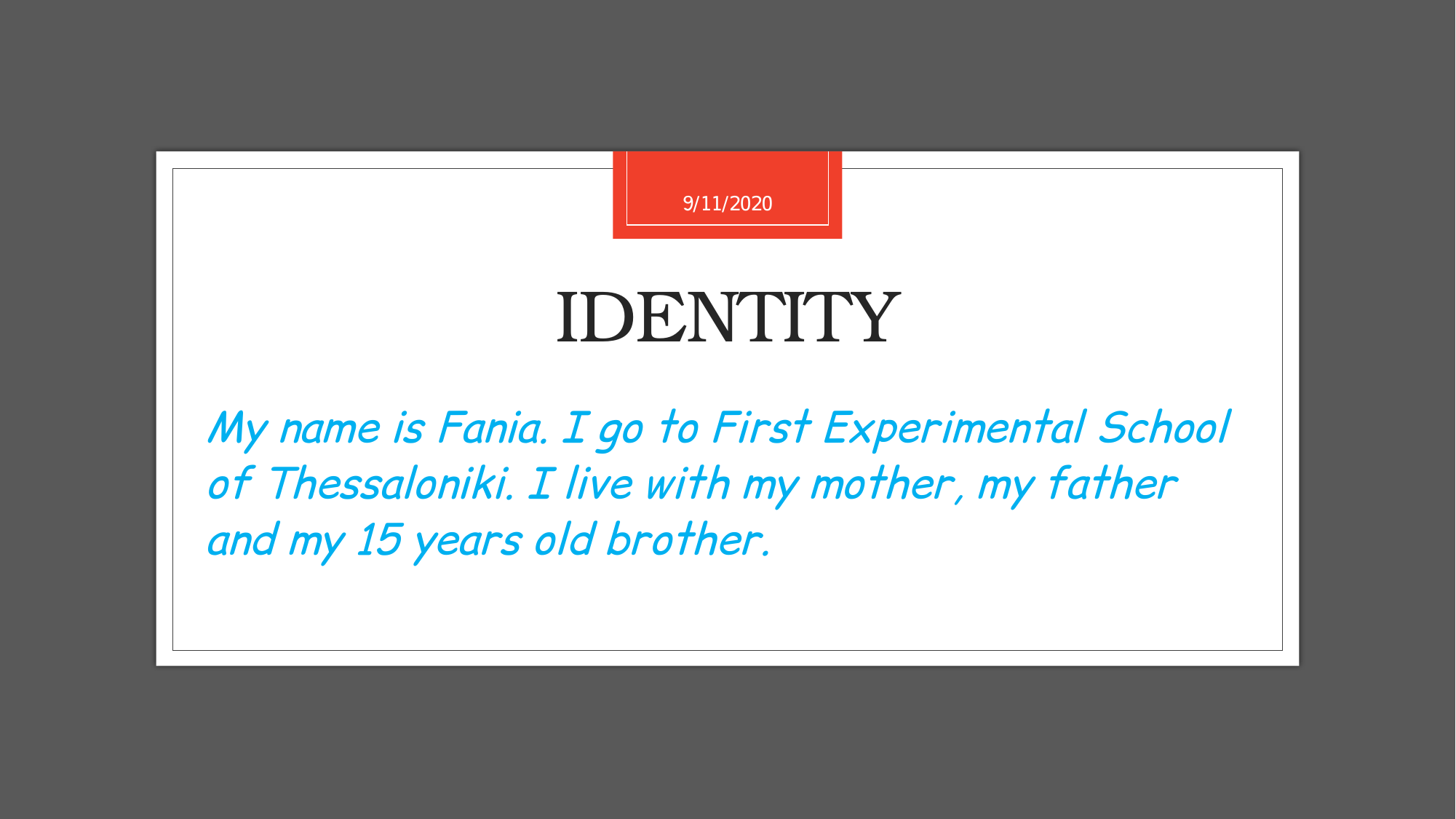

9/11/2020
# identity
My name is Fania. I go to First Experimental School of Thessaloniki. I live with my mother, my father and my 15 years old brother.